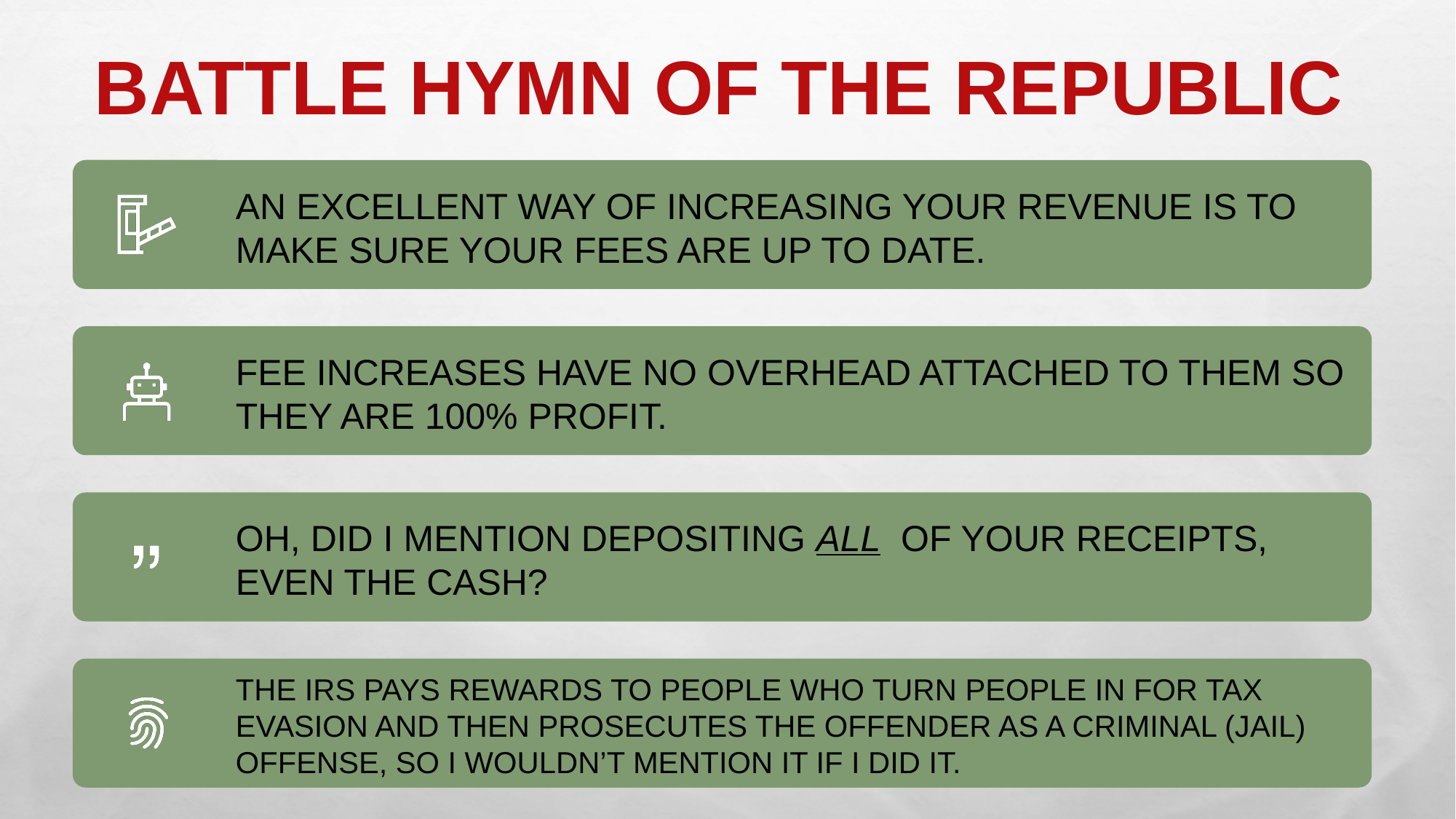

# BATTLE HYMN OF THE REPUBLIC
AN EXCELLENT WAY OF INCREASING YOUR REVENUE IS TO MAKE SURE YOUR FEES ARE UP TO DATE.
FEE INCREASES HAVE NO OVERHEAD ATTACHED TO THEM SO THEY ARE 100% PROFIT.
OH, DID I MENTION DEPOSITING ALL  OF YOUR RECEIPTS, EVEN THE CASH?
THE IRS PAYS REWARDS TO PEOPLE WHO TURN PEOPLE IN FOR TAX EVASION AND THEN PROSECUTES THE OFFENDER AS A CRIMINAL (JAIL) OFFENSE, SO I WOULDN’T MENTION IT IF I DID IT.